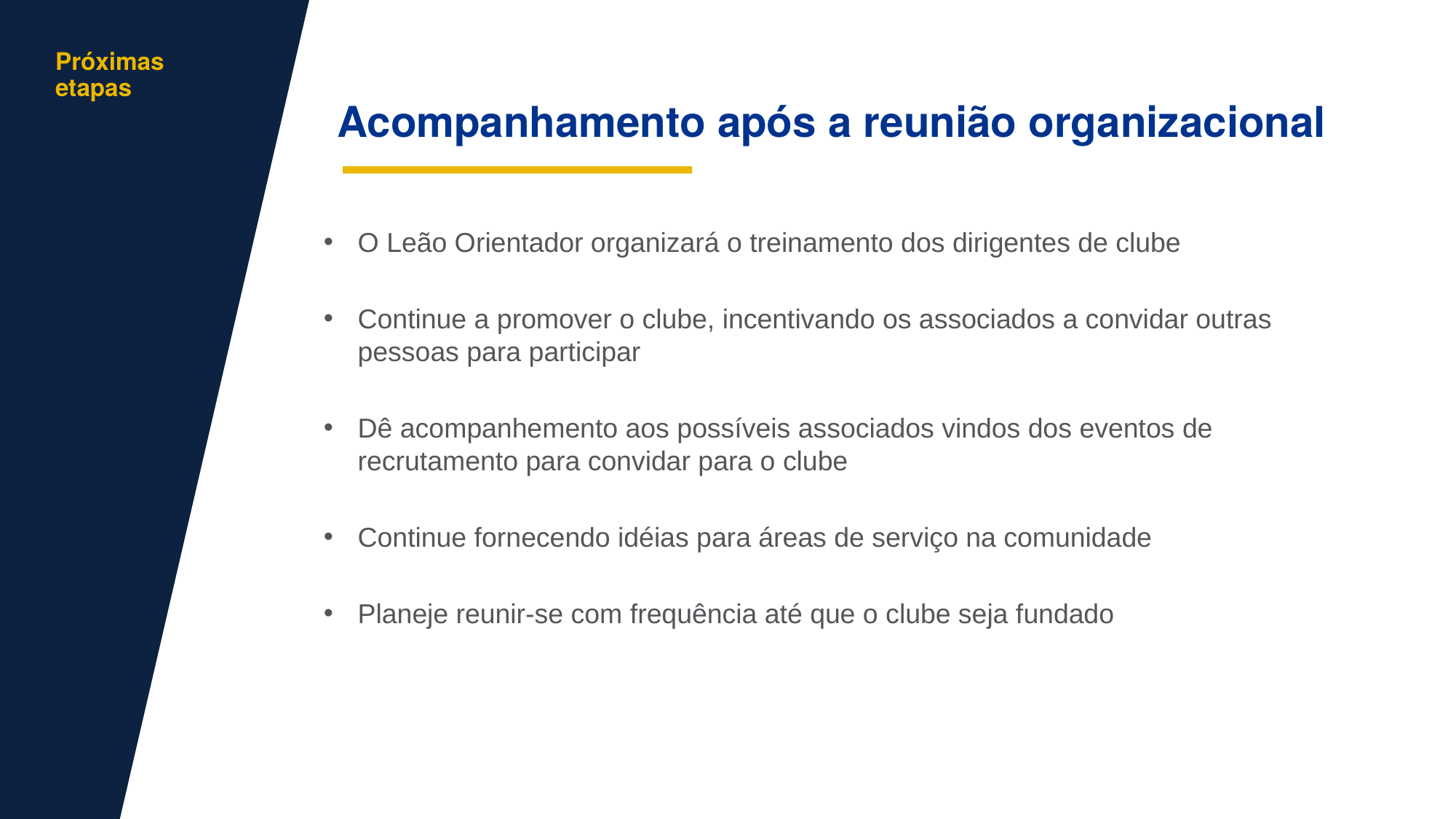

aa

Próximas etapas
Acompanhamento após a reunião organizacional

O Leão Orientador organizará o treinamento dos dirigentes de clube

Continue a promover o clube, incentivando os associados a convidar outras pessoas para participar

Dê acompanhemento aos possíveis associados vindos dos eventos de recrutamento para convidar para o clube

Continue fornecendo idéias para áreas de serviço na comunidade

Planeje reunir-se com frequência até que o clube seja fundado
17